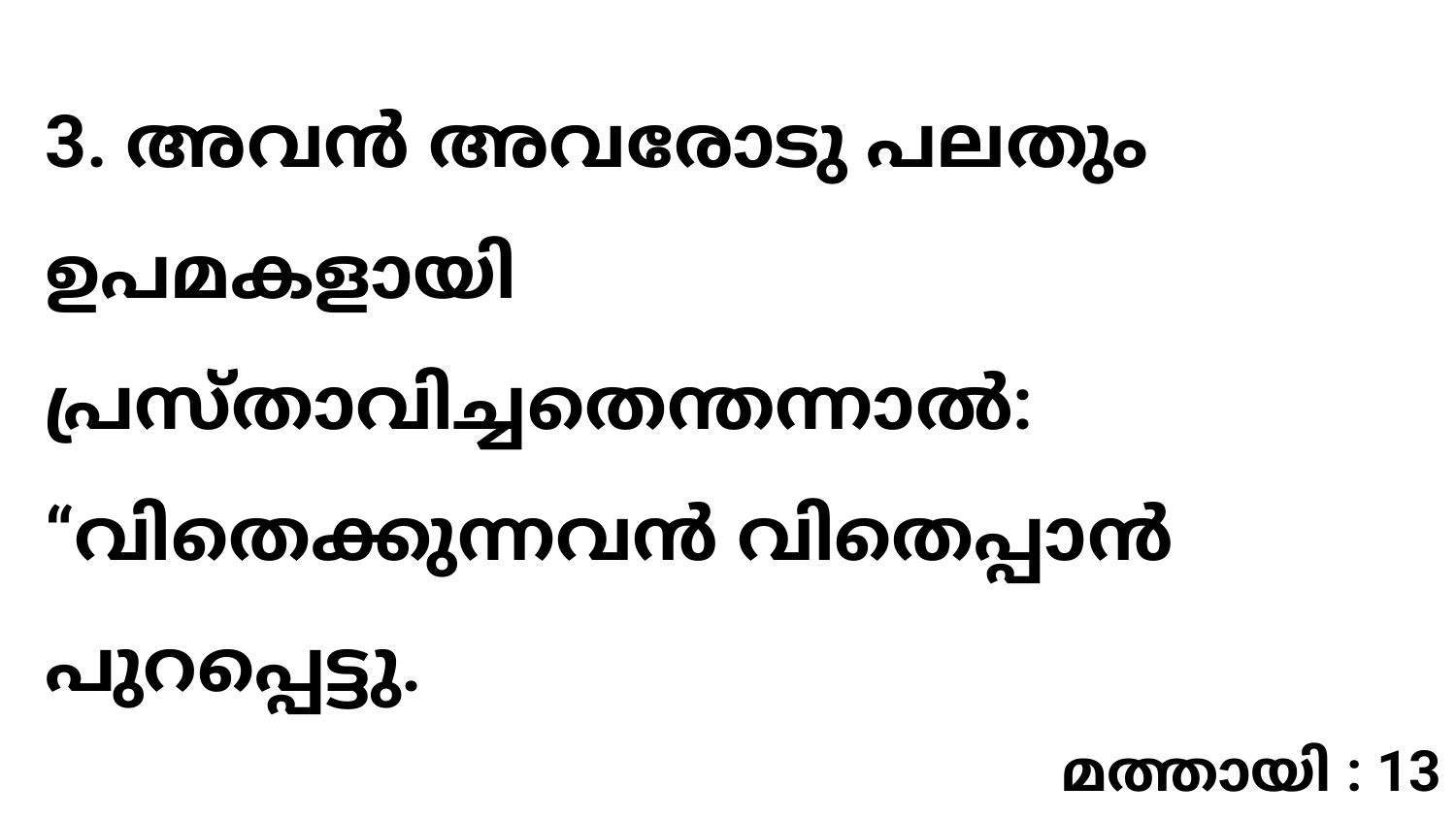

3. അവൻ അവരോടു പലതും ഉപമകളായി പ്രസ്താവിച്ചതെന്തന്നാൽ: “വിതെക്കുന്നവൻ വിതെപ്പാൻ പുറപ്പെട്ടു.
മത്തായി : 13